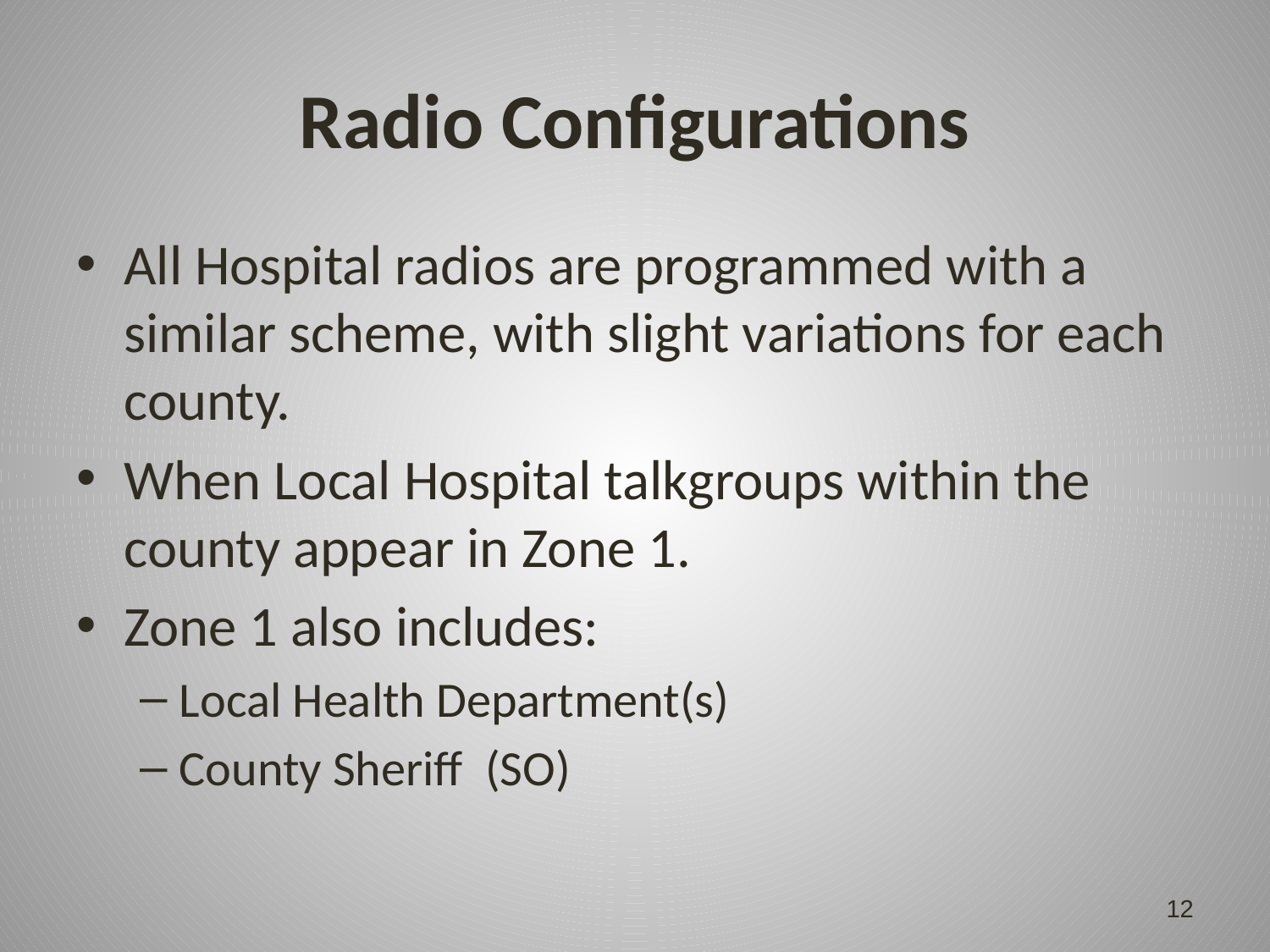

# Radio Configurations
All Hospital radios are programmed with a similar scheme, with slight variations for each county.
When Local Hospital talkgroups within the county appear in Zone 1.
Zone 1 also includes:
Local Health Department(s)
County Sheriff  (SO)
12